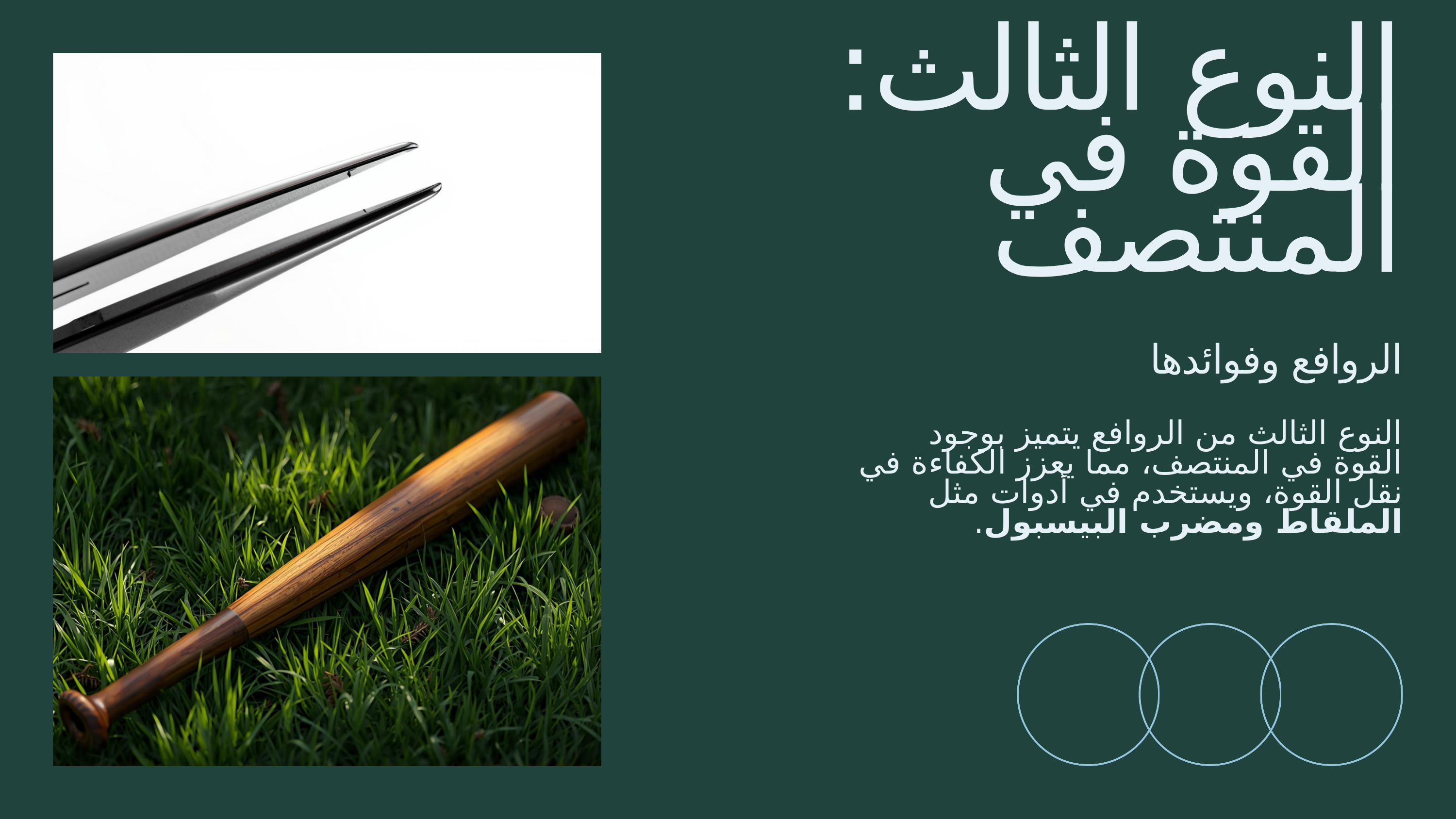

النوع الثالث: القوة في المنتصف
الروافع وفوائدها
النوع الثالث من الروافع يتميز بوجود القوة في المنتصف، مما يعزز الكفاءة في نقل القوة، ويستخدم في أدوات مثل الملقاط ومضرب البيسبول.